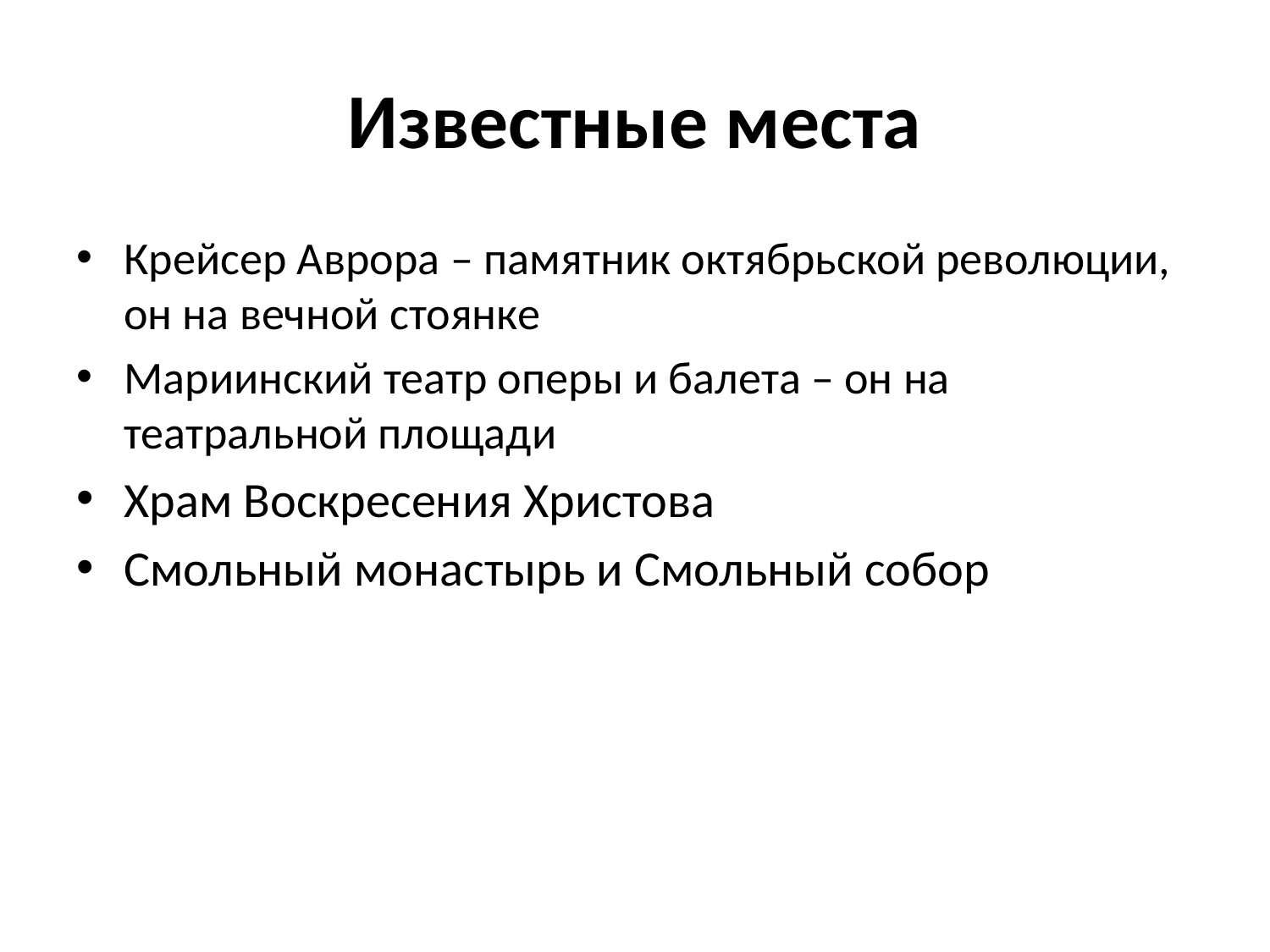

# Известные места
Крейсер Аврора – памятник октябрьской революции, oн на вечной стоянке
Мариинский театр оперы и балета – он на театральной площади
Храм Воскресения Христова
Смольный монастырь и Смольный собор